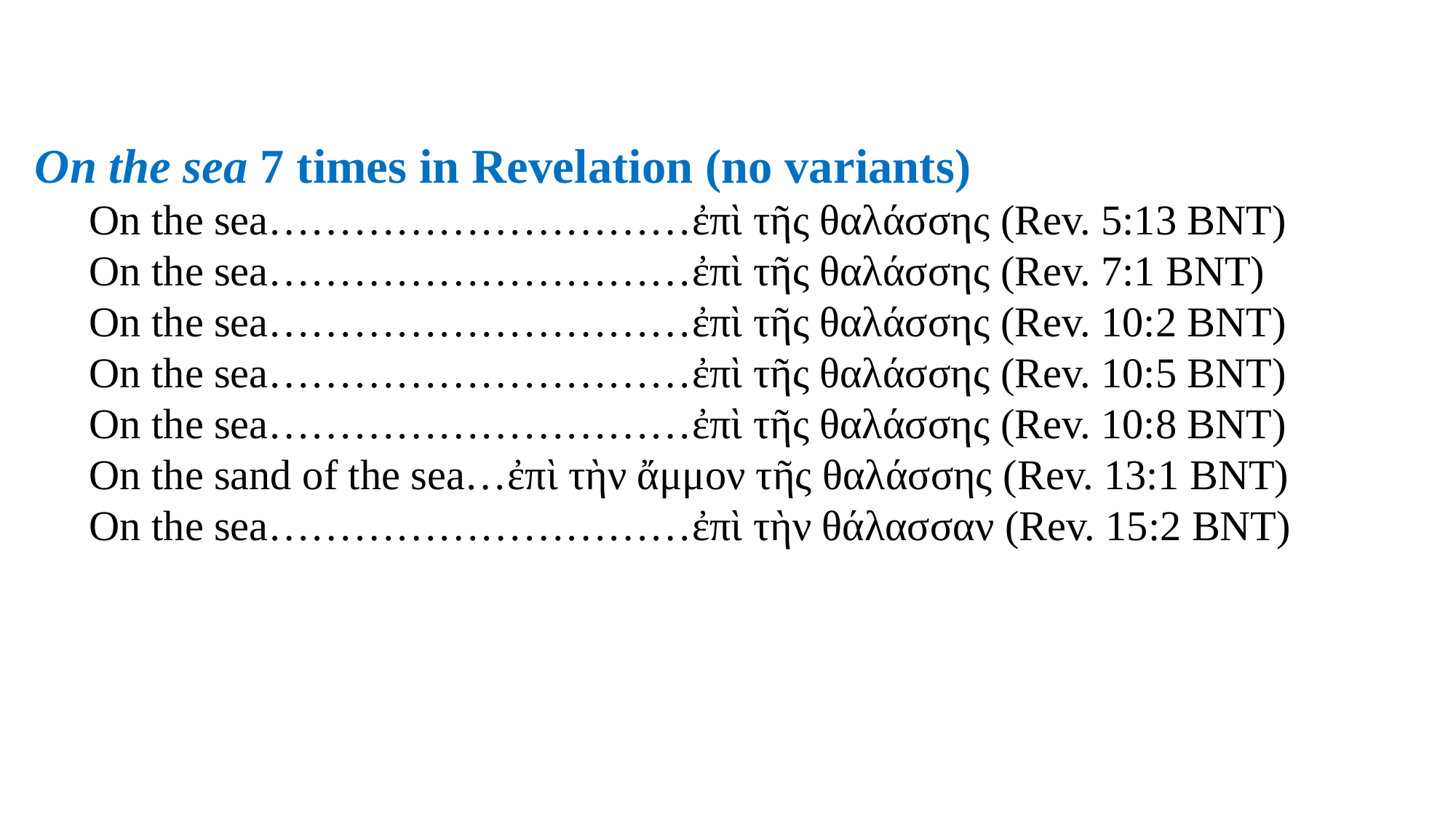

On the sea 7 times in Revelation (no variants)
On the sea…………………………ἐπὶ τῆς θαλάσσης (Rev. 5:13 BNT)
On the sea…………………………ἐπὶ τῆς θαλάσσης (Rev. 7:1 BNT)
On the sea…………………………ἐπὶ τῆς θαλάσσης (Rev. 10:2 BNT)
On the sea…………………………ἐπὶ τῆς θαλάσσης (Rev. 10:5 BNT)
On the sea…………………………ἐπὶ τῆς θαλάσσης (Rev. 10:8 BNT)
On the sand of the sea…ἐπὶ τὴν ἄμμον τῆς θαλάσσης (Rev. 13:1 BNT)
On the sea…………………………ἐπὶ τὴν θάλασσαν (Rev. 15:2 BNT)